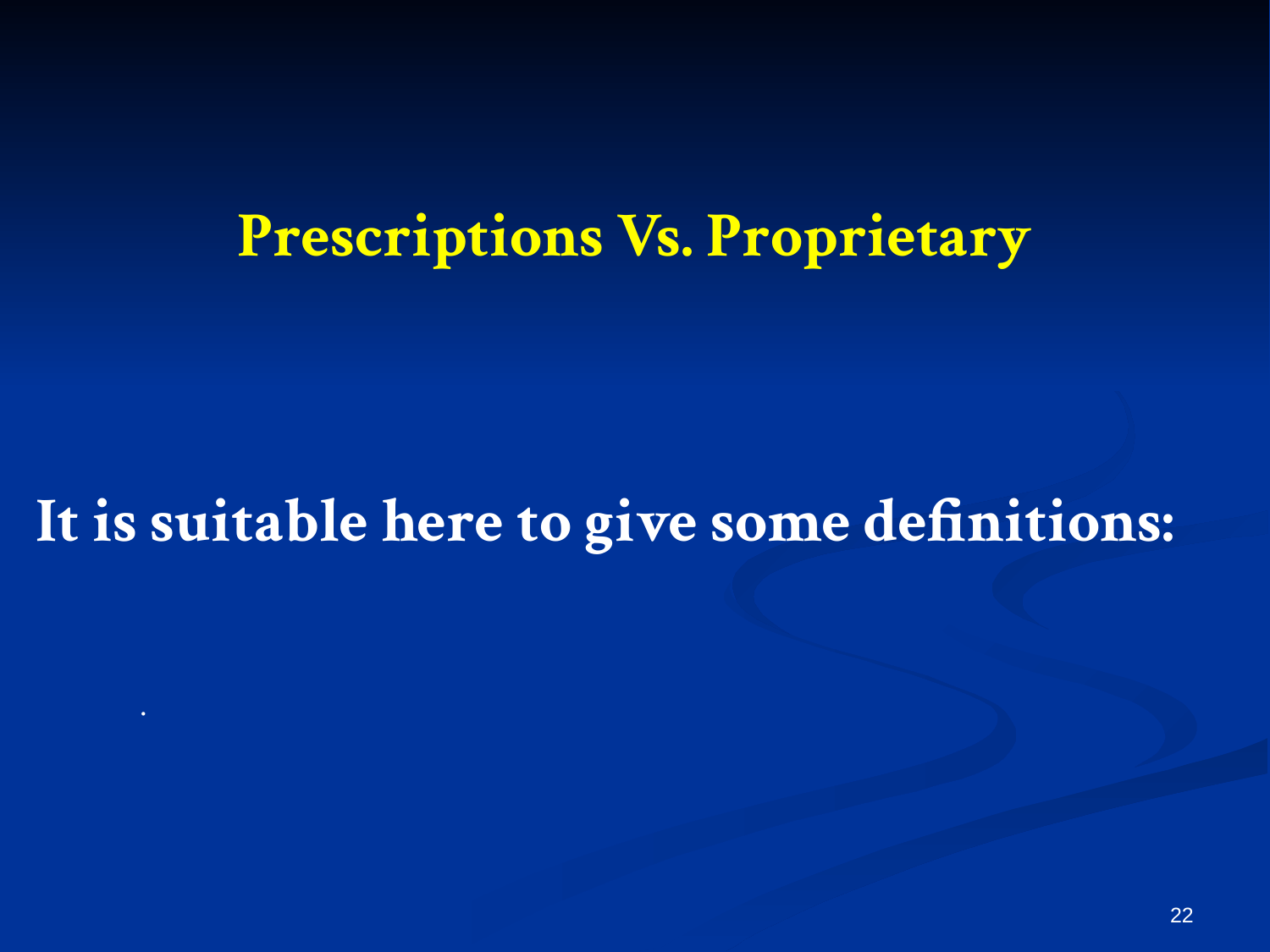

Prescriptions Vs. Proprietary
It is suitable here to give some definitions:
.
22